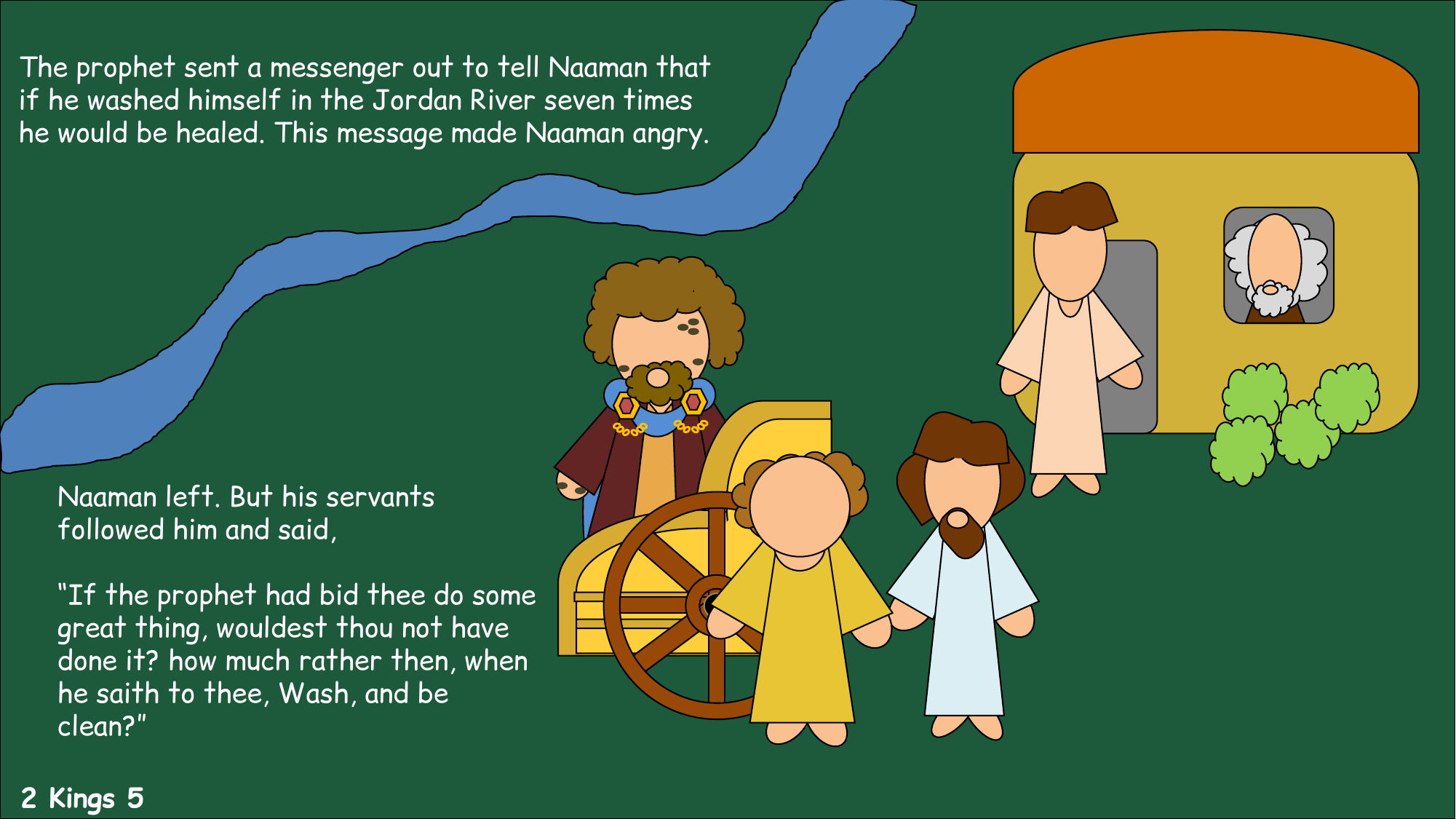

The prophet sent a messenger out to tell Naaman that if he washed himself in the Jordan River seven times he would be healed. This message made Naaman angry.

Naaman left. But his servants followed him and said,

“If the prophet had bid thee do some great thing, wouldest thou not have done it? how much rather then, when he saith to thee, Wash, and be clean?”
2 Kings 5